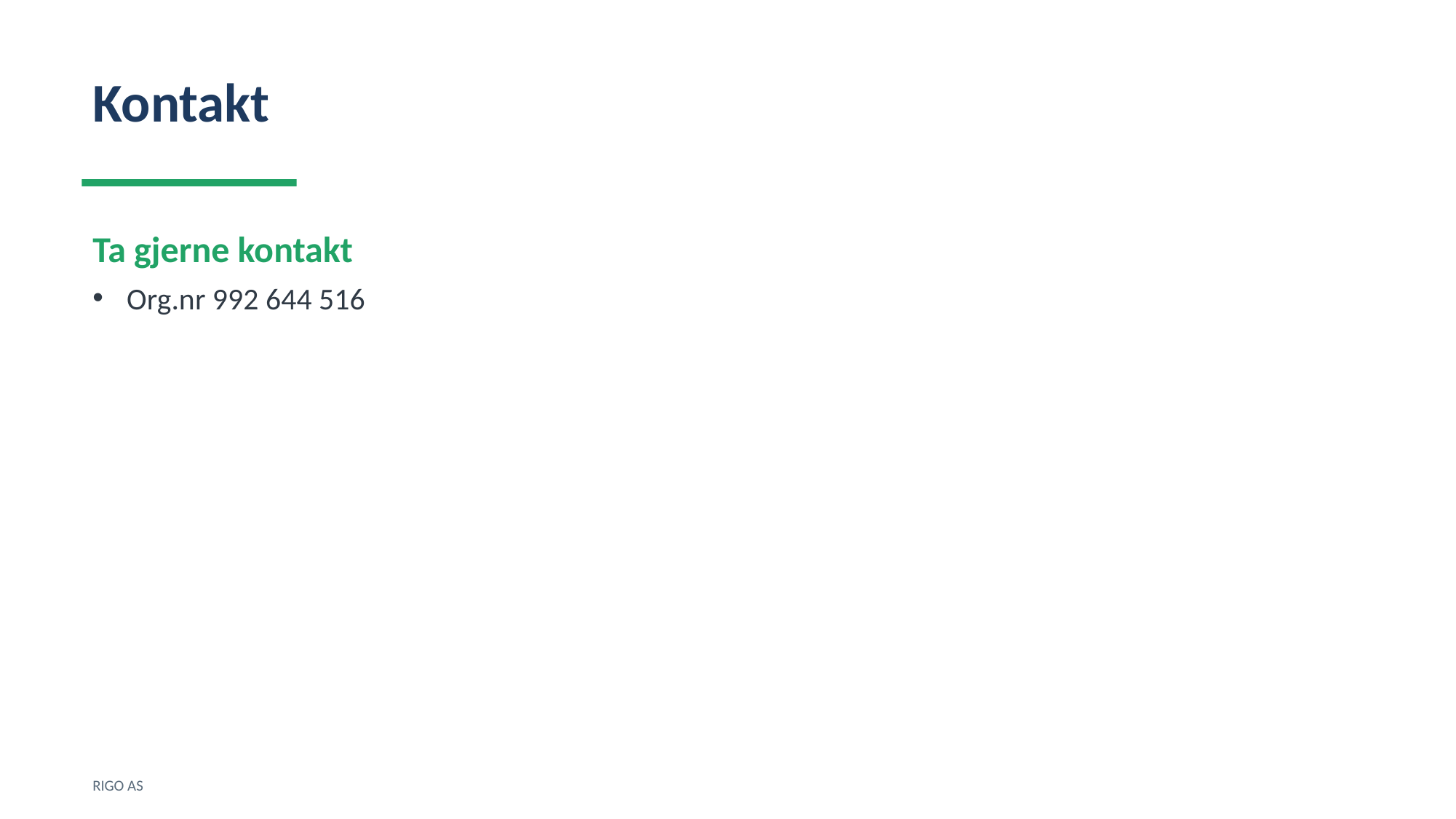

Kontakt

Ta gjerne kontakt
Org.nr 992 644 516
RIGO AS